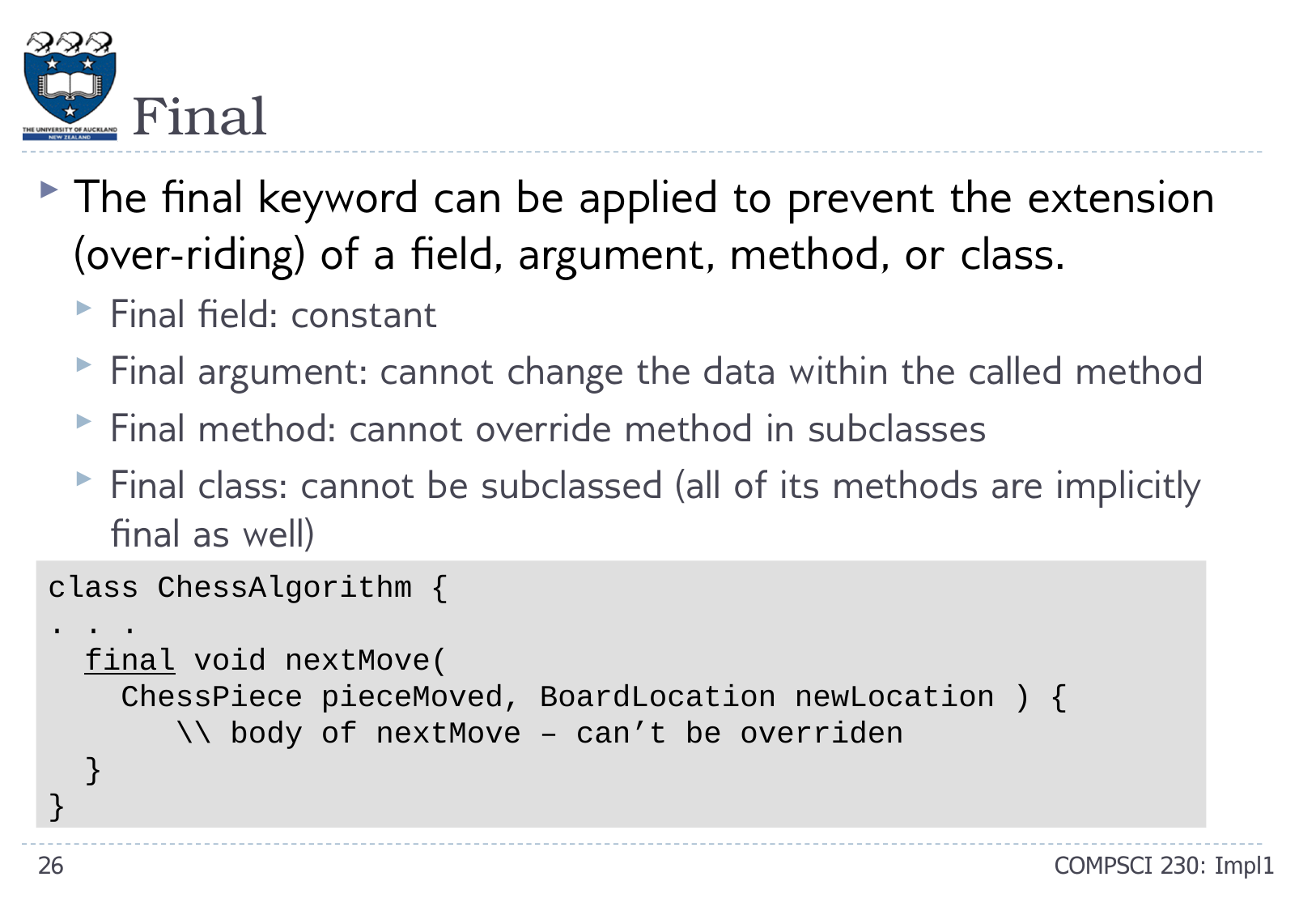

# Final
The final keyword can be applied to prevent the extension (over-riding) of a field, argument, method, or class.
Final field: constant
Final argument: cannot change the data within the called method
Final method: cannot override method in subclasses
Final class: cannot be subclassed (all of its methods are implicitly final as well)
class ChessAlgorithm {
. . .
  final void nextMove(
    ChessPiece pieceMoved, BoardLocation newLocation ) {
       \\ body of nextMove – can’t be overriden
  }
}
26
COMPSCI 230: Impl1